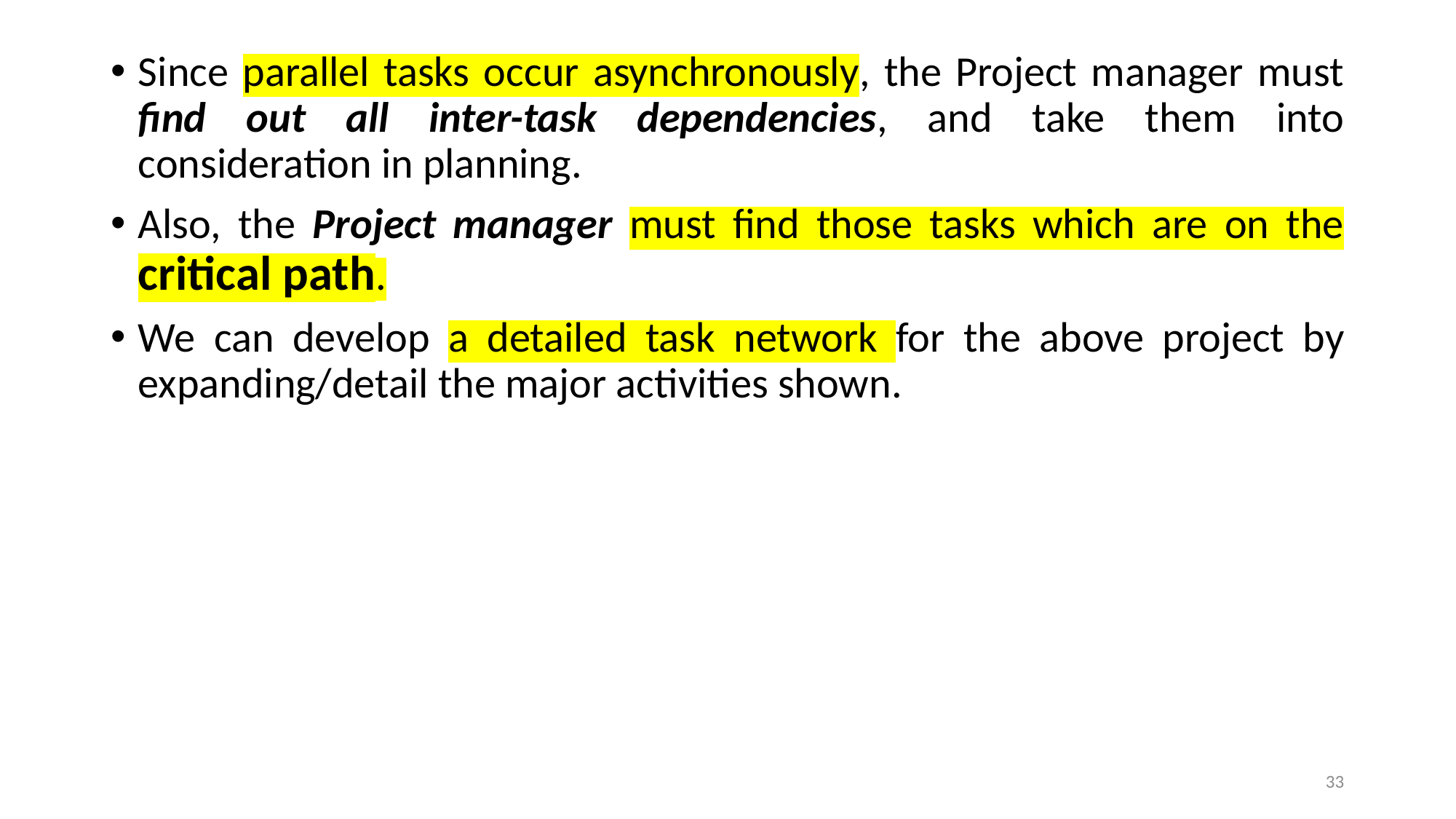

Since parallel tasks occur asynchronously, the Project manager must find out all inter-task dependencies, and take them into consideration in planning.
Also, the Project manager must find those tasks which are on the critical path.
We can develop a detailed task network for the above project by expanding/detail the major activities shown.
33